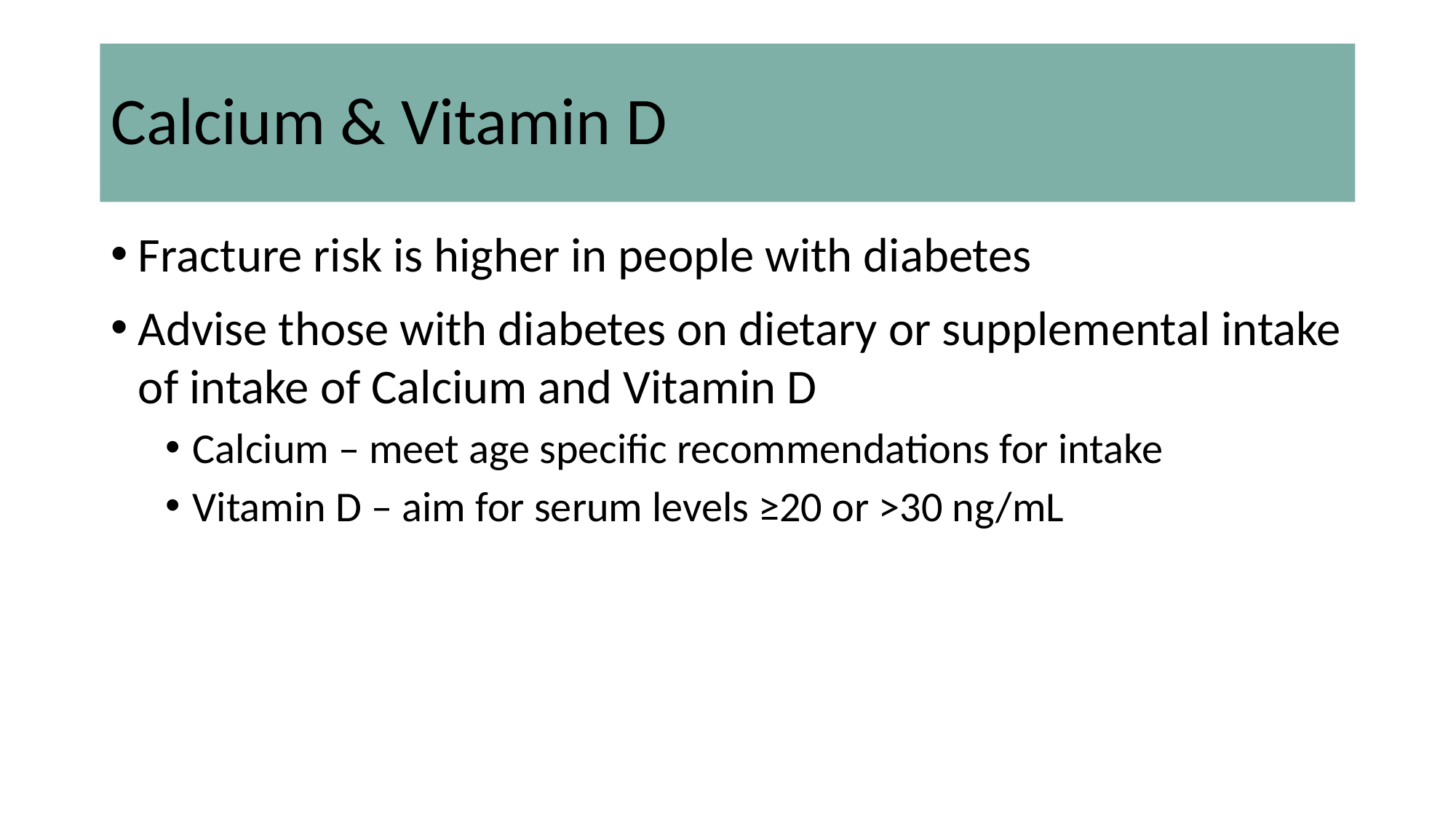

# Calcium & Vitamin D
Fracture risk is higher in people with diabetes
Advise those with diabetes on dietary or supplemental intake of intake of Calcium and Vitamin D
Calcium – meet age specific recommendations for intake
Vitamin D – aim for serum levels ≥20 or >30 ng/mL